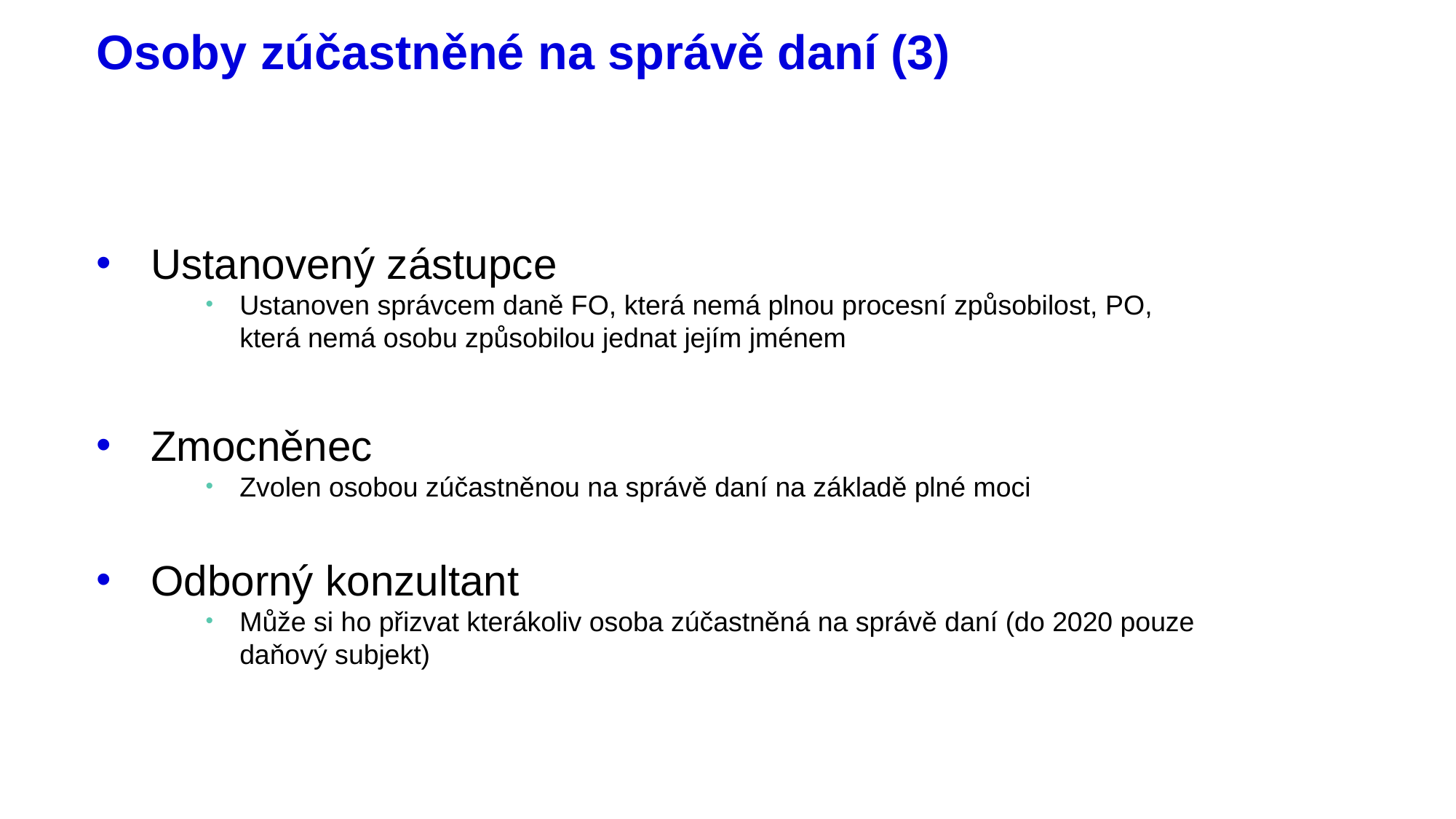

# Osoby zúčastněné na správě daní (3)
Ustanovený zástupce
Ustanoven správcem daně FO, která nemá plnou procesní způsobilost, PO, která nemá osobu způsobilou jednat jejím jménem

Zmocněnec
Zvolen osobou zúčastněnou na správě daní na základě plné moci

Odborný konzultant
Může si ho přizvat kterákoliv osoba zúčastněná na správě daní (do 2020 pouze daňový subjekt)